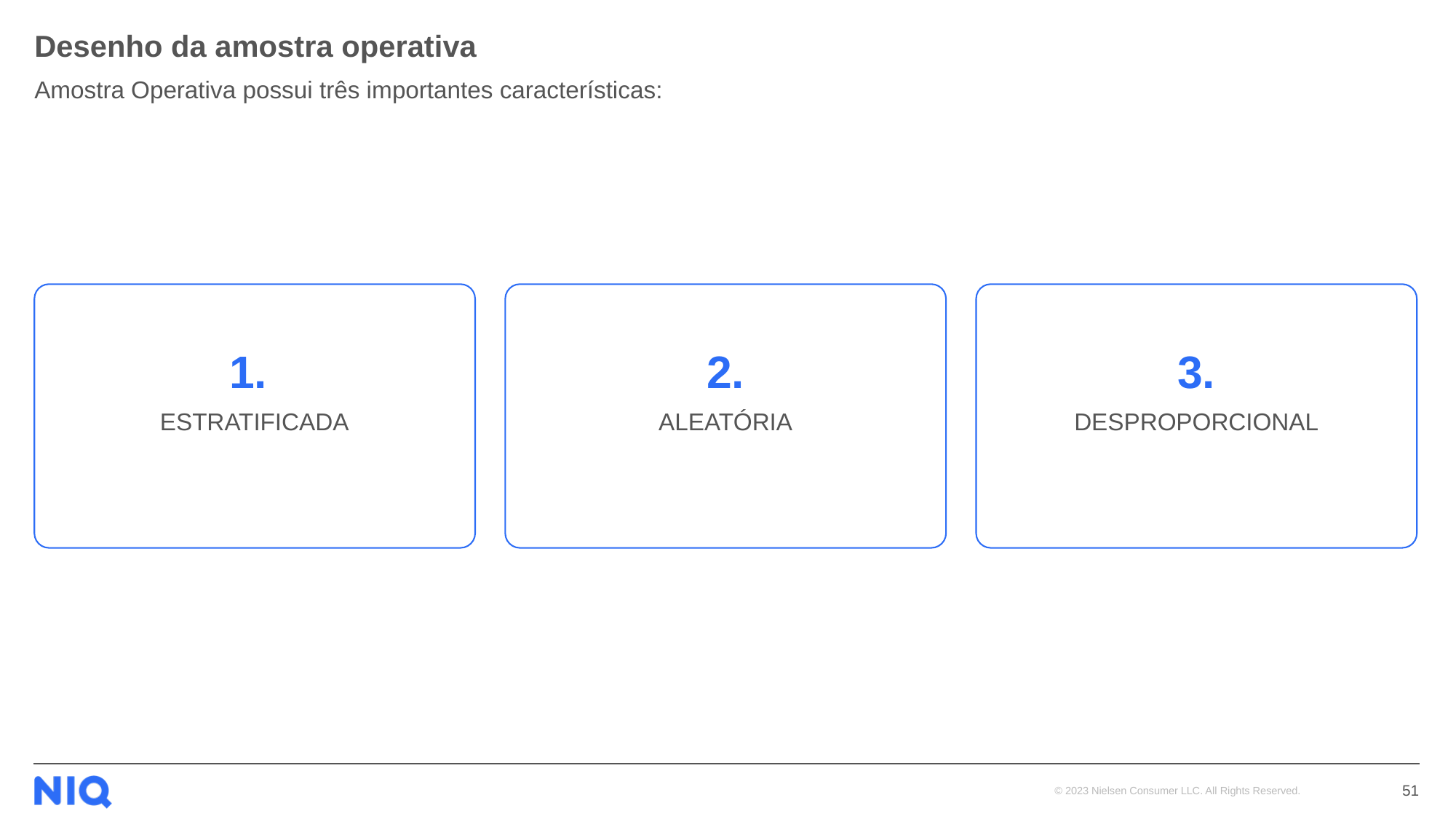

# Desenho da amostra operativa
Amostra Operativa possui três importantes características:
1.
ESTRATIFICADA
2.
ALEATÓRIA
3.
DESPROPORCIONAL

51